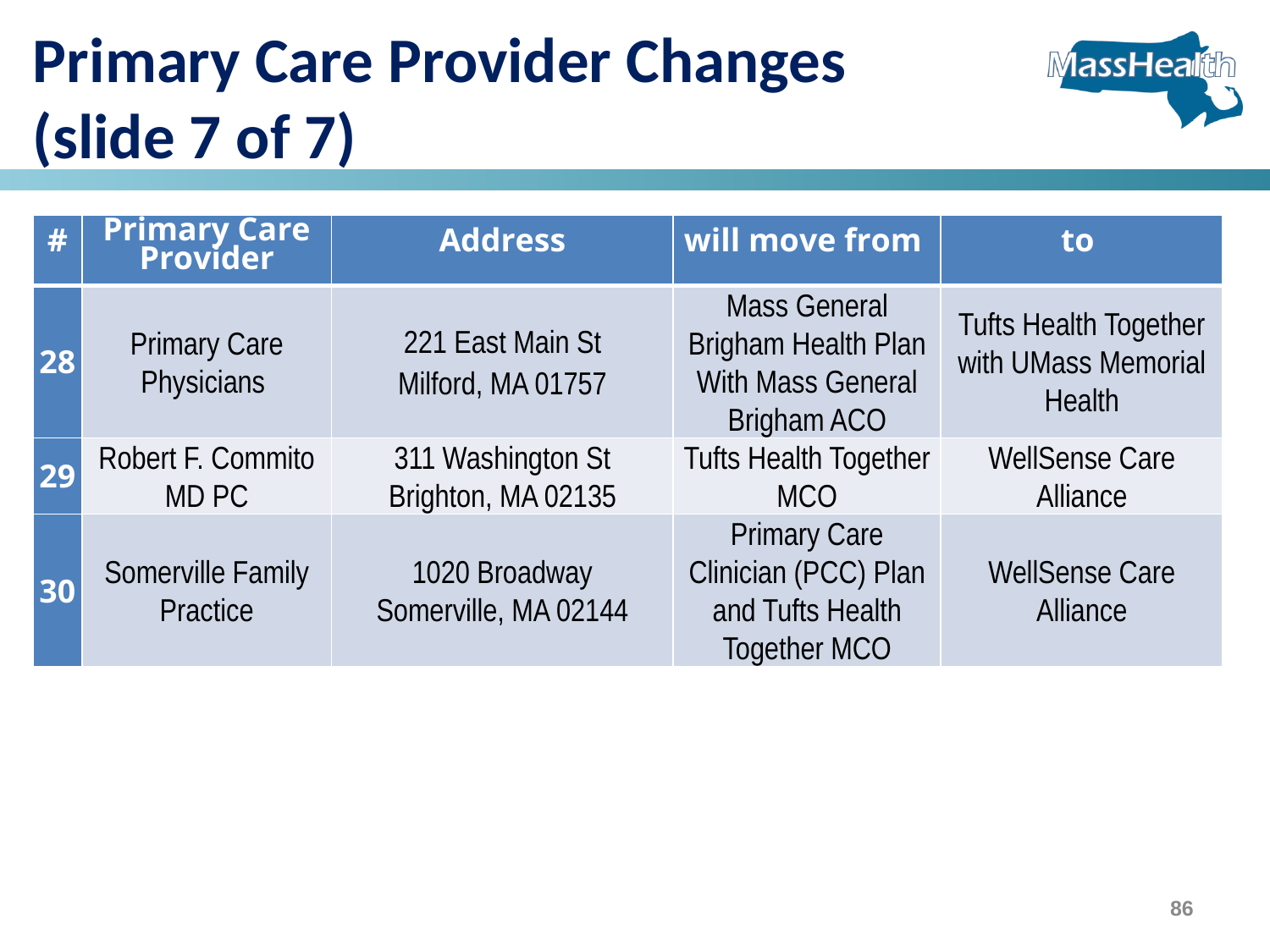

Primary Care Provider Changes
(slide 7 of 7)
| # | Primary Care Provider | Address | will move from | to |
| --- | --- | --- | --- | --- |
| 28 | Primary Care Physicians | 221 East Main St Milford, MA 01757 | Mass General Brigham Health Plan With Mass General Brigham ACO | Tufts Health Together with UMass Memorial Health |
| 29 | Robert F. Commito MD PC | 311 Washington St Brighton, MA 02135 | Tufts Health Together MCO | WellSense Care Alliance |
| 30 | Somerville Family Practice | 1020 Broadway Somerville, MA 02144 | Primary Care Clinician (PCC) Plan and Tufts Health Together MCO | WellSense Care Alliance |
86